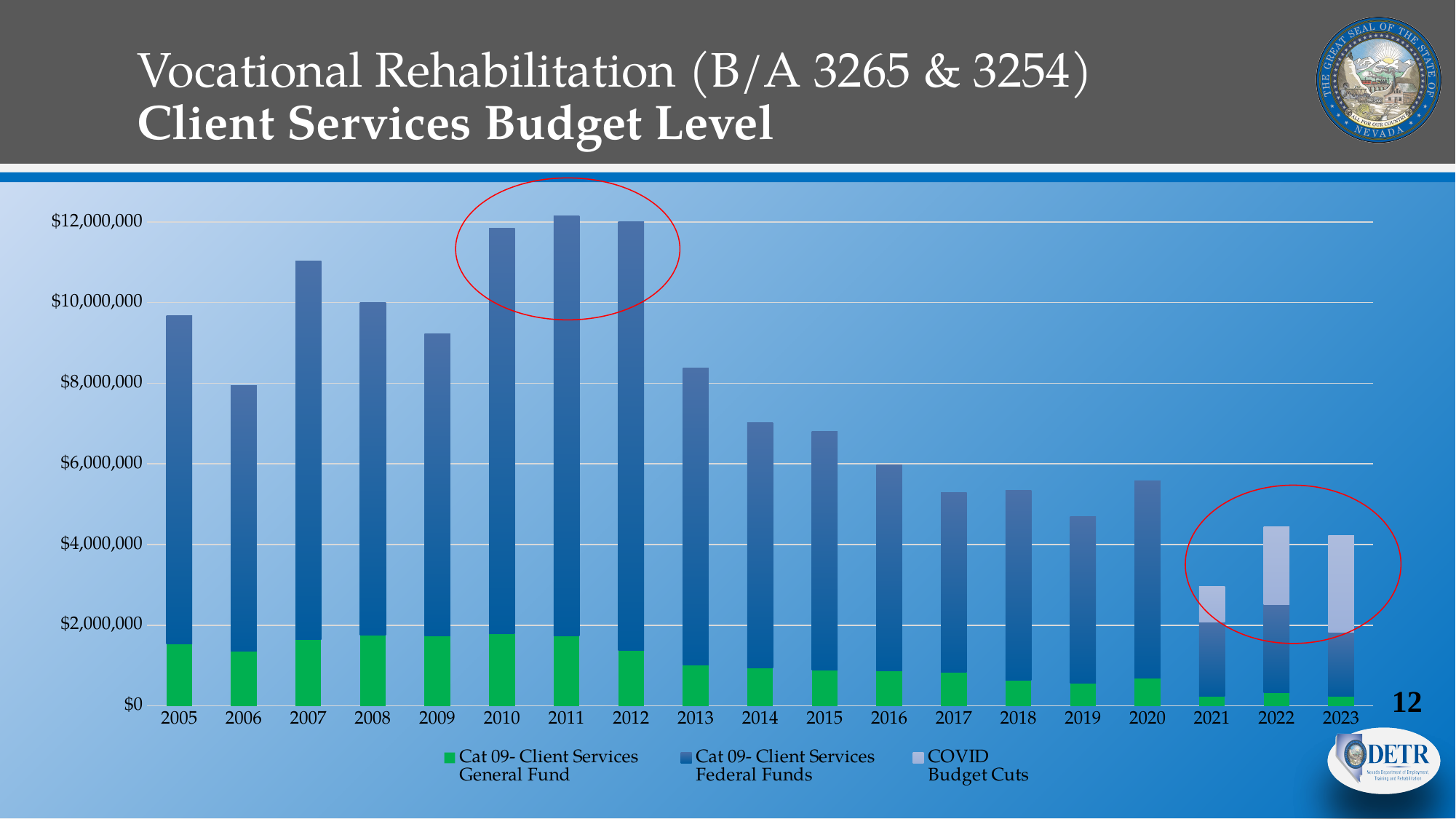

# Vocational Rehabilitation (B/A 3265 & 3254) Client Services Budget Level

### Chart

| Category | Cat 09- Client Services
General Fund  | Cat 09- Client Services
Federal Funds | COVID
Budget Cuts   |
|---|---|---|---|
| 2005 | 1532056.0969998406 | 8146512.903000159 | None |
| 2006 | 1355811.447026776 | 6594993.382973224 | None |
| 2007 | 1649223.7790778377 | 9384649.220922163 | None |
| 2008 | 1759931.3885805865 | 8242505.611419413 | None |
| 2009 | 1738877.9750255193 | 7487997.02497448 | None |
| 2010 | 1780596.191223874 | 10065967.808776125 | None |
| 2011 | 1738347.9389379036 | 10406372.061062096 | None |
| 2012 | 1365838.6488748402 | 10649583.35112516 | None |
| 2013 | 1011634.7338461913 | 7370289.266153809 | None |
| 2014 | 941836.2551626097 | 6081120.74483739 | None |
| 2015 | 880257.739840272 | 5919780.240159729 | None |
| 2016 | 877178.675310021 | 5097739.0446899785 | None |
| 2017 | 826843.8830841793 | 4458131.036915821 | None |
| 2018 | 634381.453404626 | 4709854.956595374 | None |
| 2019 | 567174.2707165298 | 4132973.32928347 | None |
| 2020 | 683178.6094963687 | 4898043.550503631 | None |
| 2021 | 238858.646164031 | 1836425.139785969 | 879151.0 |
| 2022 | 325813.0707382831 | 2181009.2325617173 | 1941704.0 |
| 2023 | 232013.4513587143 | 1597930.4254412854 | 2404080.0 |

12